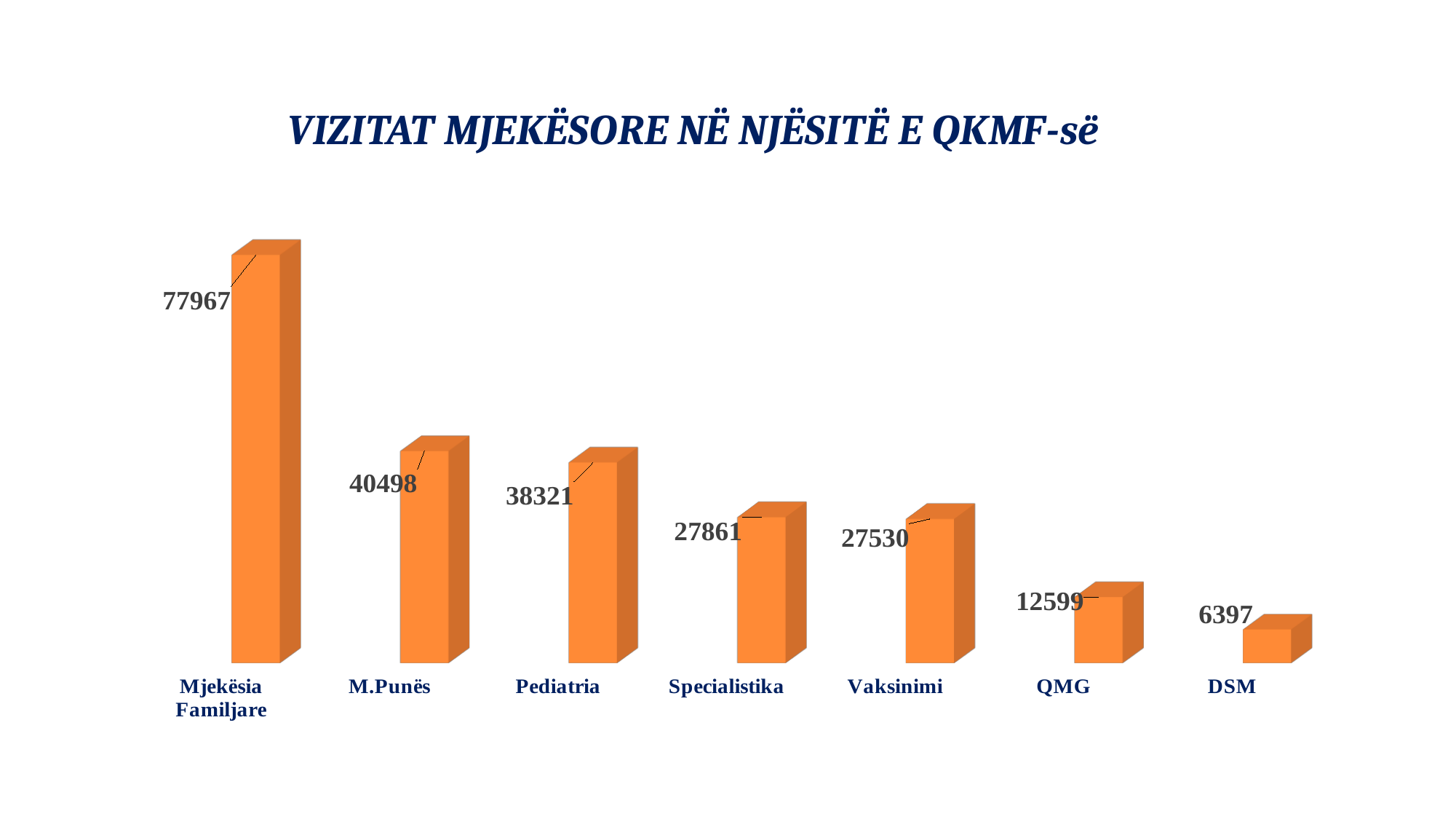

# VIZITAT MJEKËSORE NË NJËSITË E QKMF-së

[unsupported chart]